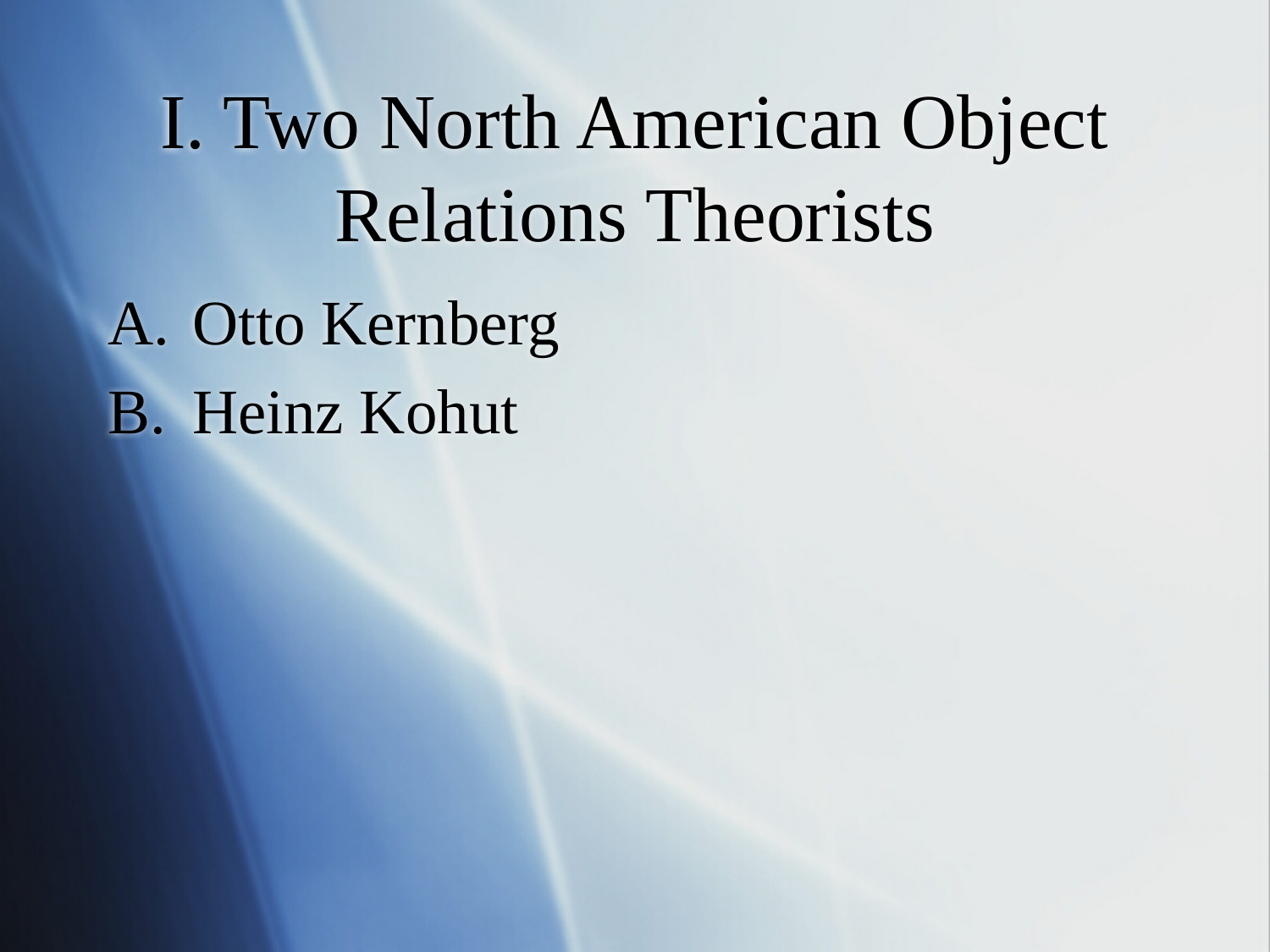

# I. Two North American Object Relations Theorists
Otto Kernberg
Heinz Kohut